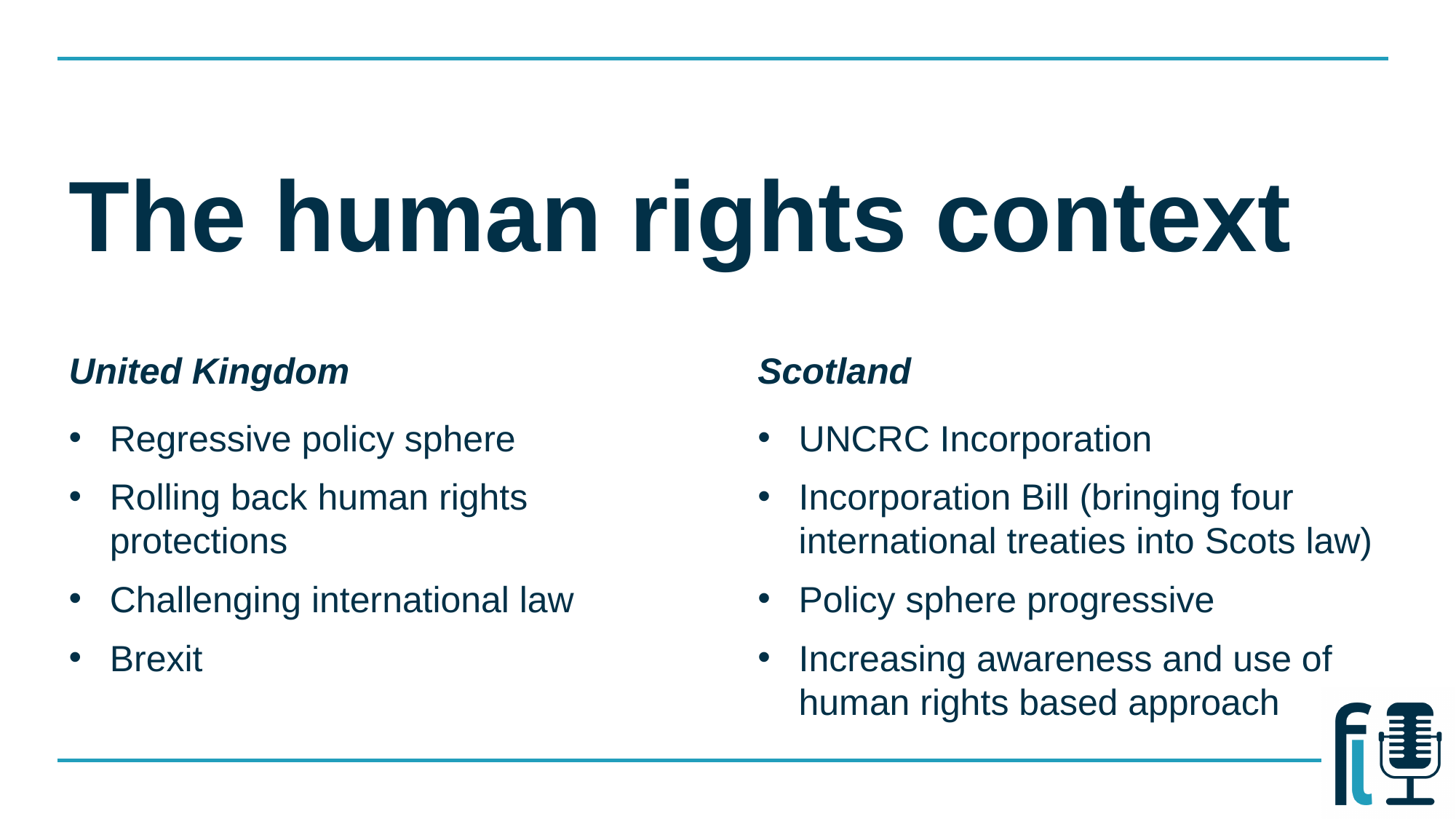

# The human rights context
United Kingdom
Scotland
Regressive policy sphere
Rolling back human rights protections
Challenging international law
Brexit

UNCRC Incorporation
Incorporation Bill (bringing four international treaties into Scots law)
Policy sphere progressive
Increasing awareness and use of human rights based approach